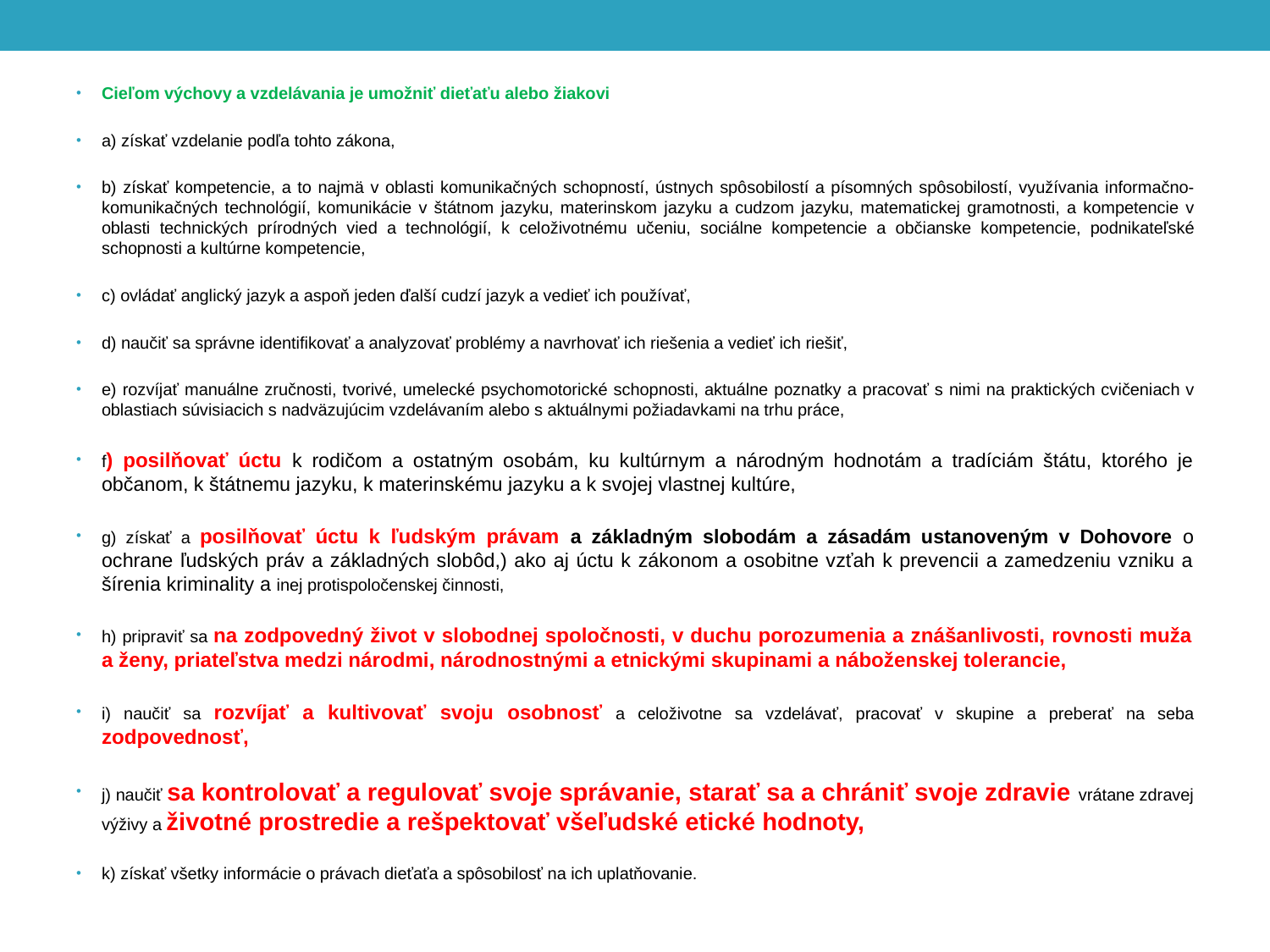

Cieľom výchovy a vzdelávania je umožniť dieťaťu alebo žiakovi

a) získať vzdelanie podľa tohto zákona,

b) získať kompetencie, a to najmä v oblasti komunikačných schopností, ústnych spôsobilostí a písomných spôsobilostí, využívania informačno-komunikačných technológií, komunikácie v štátnom jazyku, materinskom jazyku a cudzom jazyku, matematickej gramotnosti, a kompetencie v oblasti technických prírodných vied a technológií, k celoživotnému učeniu, sociálne kompetencie a občianske kompetencie, podnikateľské schopnosti a kultúrne kompetencie,

c) ovládať anglický jazyk a aspoň jeden ďalší cudzí jazyk a vedieť ich používať,

d) naučiť sa správne identifikovať a analyzovať problémy a navrhovať ich riešenia a vedieť ich riešiť,

e) rozvíjať manuálne zručnosti, tvorivé, umelecké psychomotorické schopnosti, aktuálne poznatky a pracovať s nimi na praktických cvičeniach v oblastiach súvisiacich s nadväzujúcim vzdelávaním alebo s aktuálnymi požiadavkami na trhu práce,

f) posilňovať úctu k rodičom a ostatným osobám, ku kultúrnym a národným hodnotám a tradíciám štátu, ktorého je občanom, k štátnemu jazyku, k materinskému jazyku a k svojej vlastnej kultúre,

g) získať a posilňovať úctu k ľudským právam a základným slobodám a zásadám ustanoveným v Dohovore o ochrane ľudských práv a základných slobôd,) ako aj úctu k zákonom a osobitne vzťah k prevencii a zamedzeniu vzniku a šírenia kriminality a inej protispoločenskej činnosti,

h) pripraviť sa na zodpovedný život v slobodnej spoločnosti, v duchu porozumenia a znášanlivosti, rovnosti muža a ženy, priateľstva medzi národmi, národnostnými a etnickými skupinami a náboženskej tolerancie,

i) naučiť sa rozvíjať a kultivovať svoju osobnosť a celoživotne sa vzdelávať, pracovať v skupine a preberať na seba zodpovednosť,

j) naučiť sa kontrolovať a regulovať svoje správanie, starať sa a chrániť svoje zdravie vrátane zdravej výživy a životné prostredie a rešpektovať všeľudské etické hodnoty,

k) získať všetky informácie o právach dieťaťa a spôsobilosť na ich uplatňovanie.